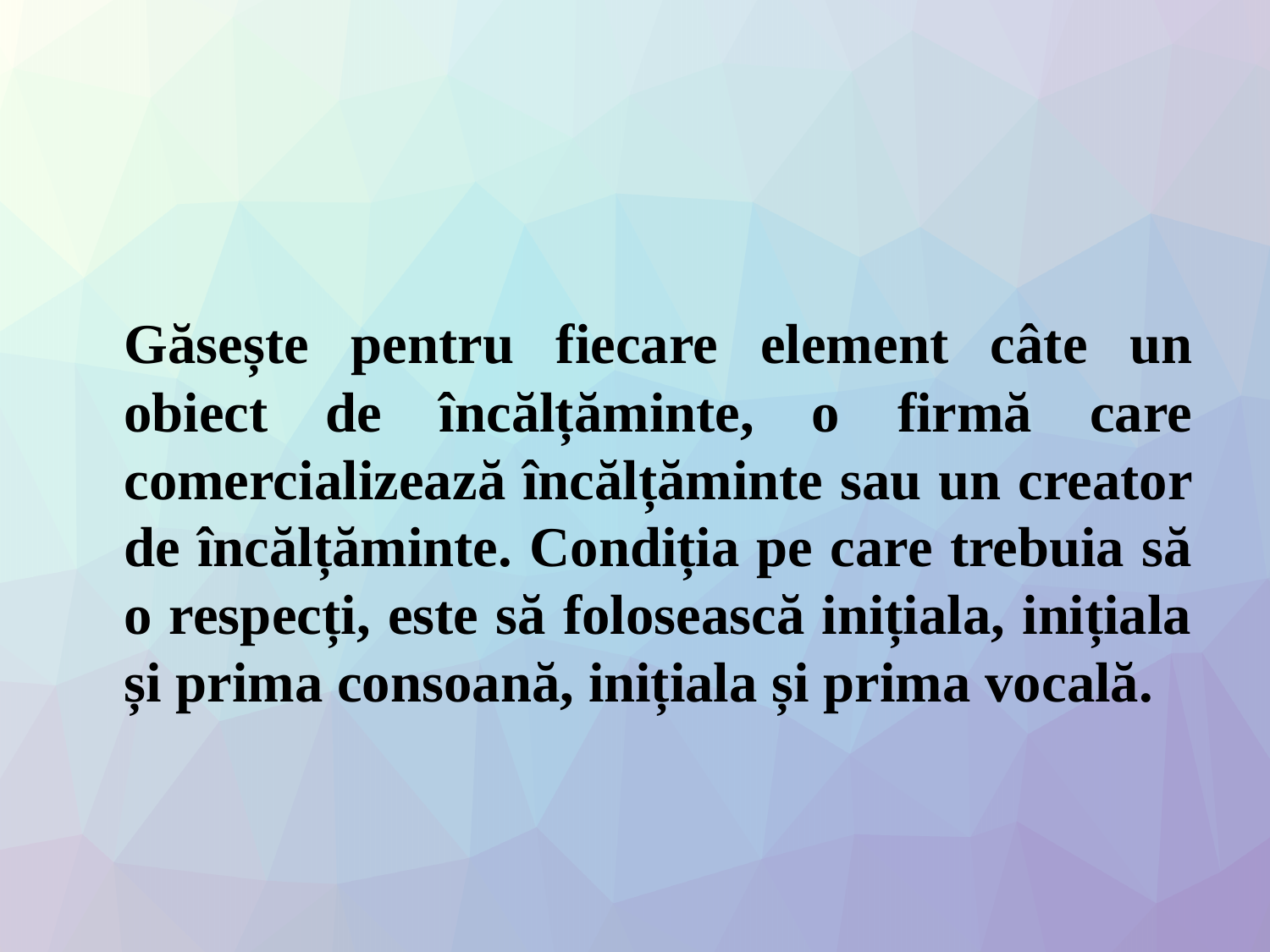

#

	Găsește pentru fiecare element câte un obiect de încălțăminte, o firmă care comercializează încălțăminte sau un creator de încălțăminte. Condiția pe care trebuia să o respecți, este să folosească inițiala, inițiala și prima consoană, inițiala și prima vocală.